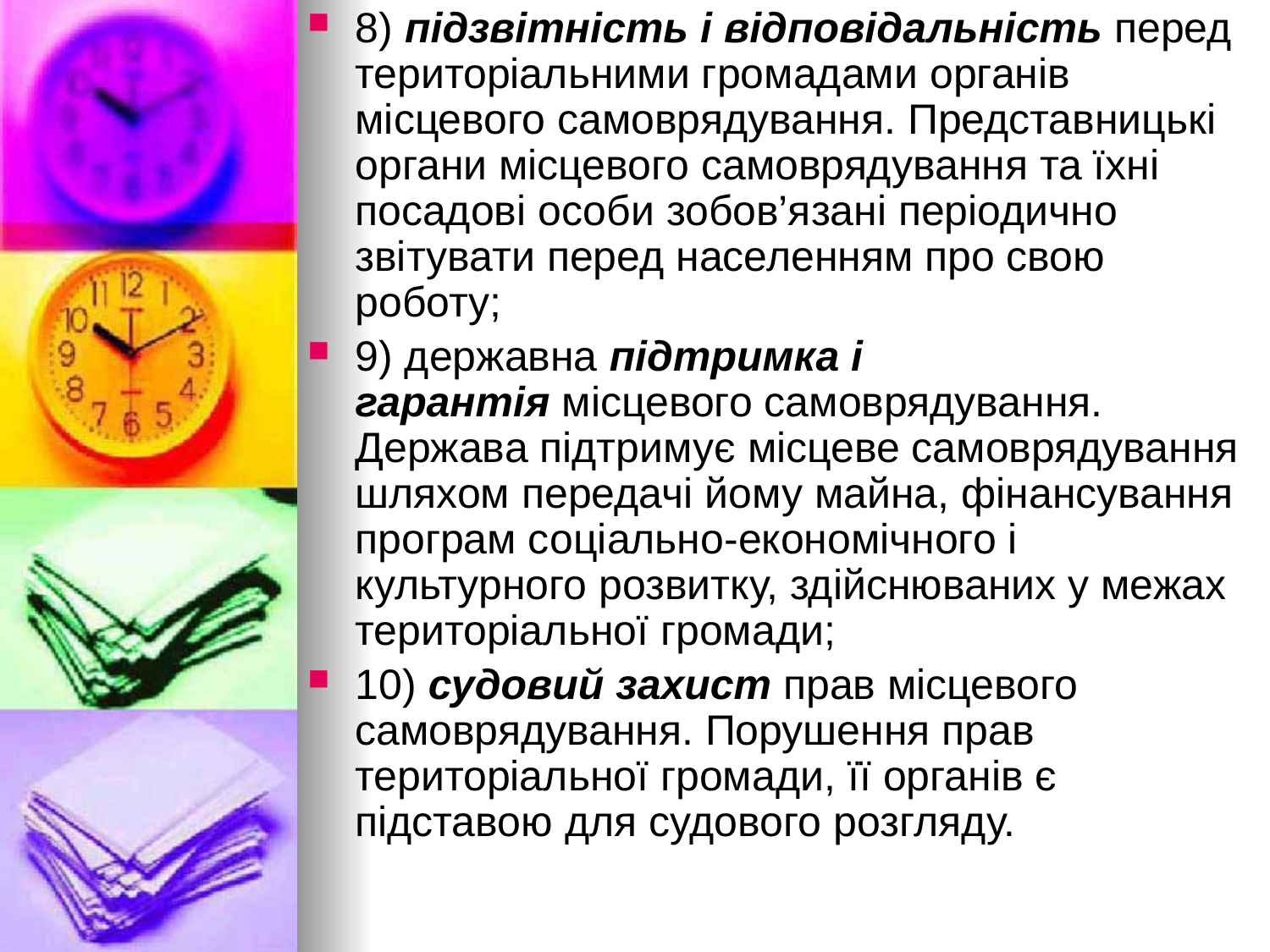

8) підзвітність і відповідальність перед територіальними громадами органів місцевого самоврядування. Представницькі органи місцевого самоврядування та їхні посадові особи зобов’язані періодично звітувати перед населенням про свою роботу;
9) державна підтримка і гарантія місцевого самоврядування. Держава підтримує місцеве самоврядування шляхом передачі йому майна, фінансування програм соціально-економічного і культурного розвитку, здійснюваних у межах територіальної громади;
10) судовий захист прав місцевого самоврядування. Порушення прав територіальної громади, її органів є підставою для судового розгляду.